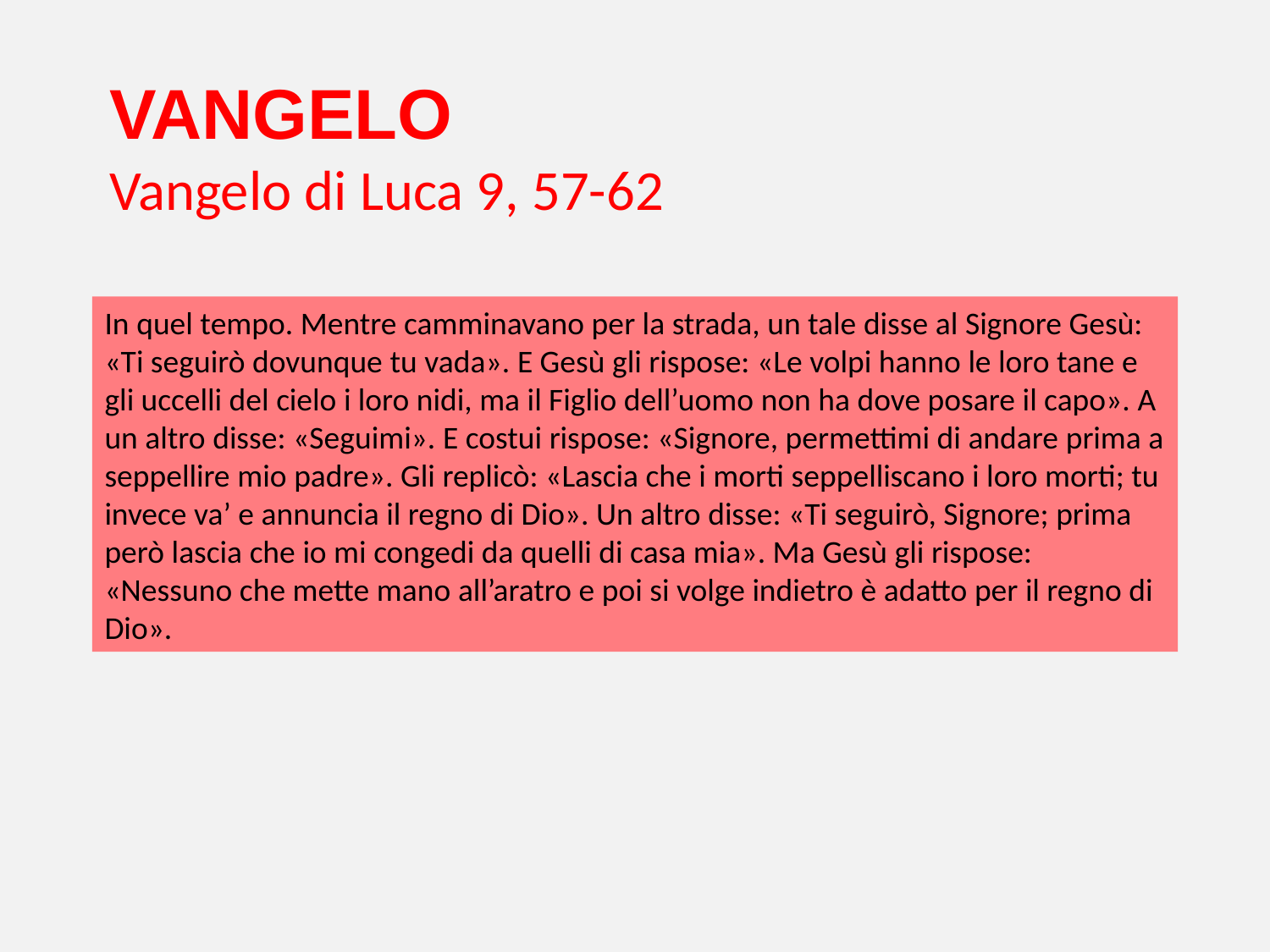

VANGELO
Vangelo di Luca 9, 57-62

In quel tempo. Mentre camminavano per la strada, un tale disse al Signore Gesù: «Ti seguirò dovunque tu vada». E Gesù gli rispose: «Le volpi hanno le loro tane e gli uccelli del cielo i loro nidi, ma il Figlio dell’uomo non ha dove posare il capo». A un altro disse: «Seguimi». E costui rispose: «Signore, permettimi di andare prima a seppellire mio padre». Gli replicò: «Lascia che i morti seppelliscano i loro morti; tu invece va’ e annuncia il regno di Dio». Un altro disse: «Ti seguirò, Signore; prima però lascia che io mi congedi da quelli di casa mia». Ma Gesù gli rispose: «Nessuno che mette mano all’aratro e poi si volge indietro è adatto per il regno di Dio».